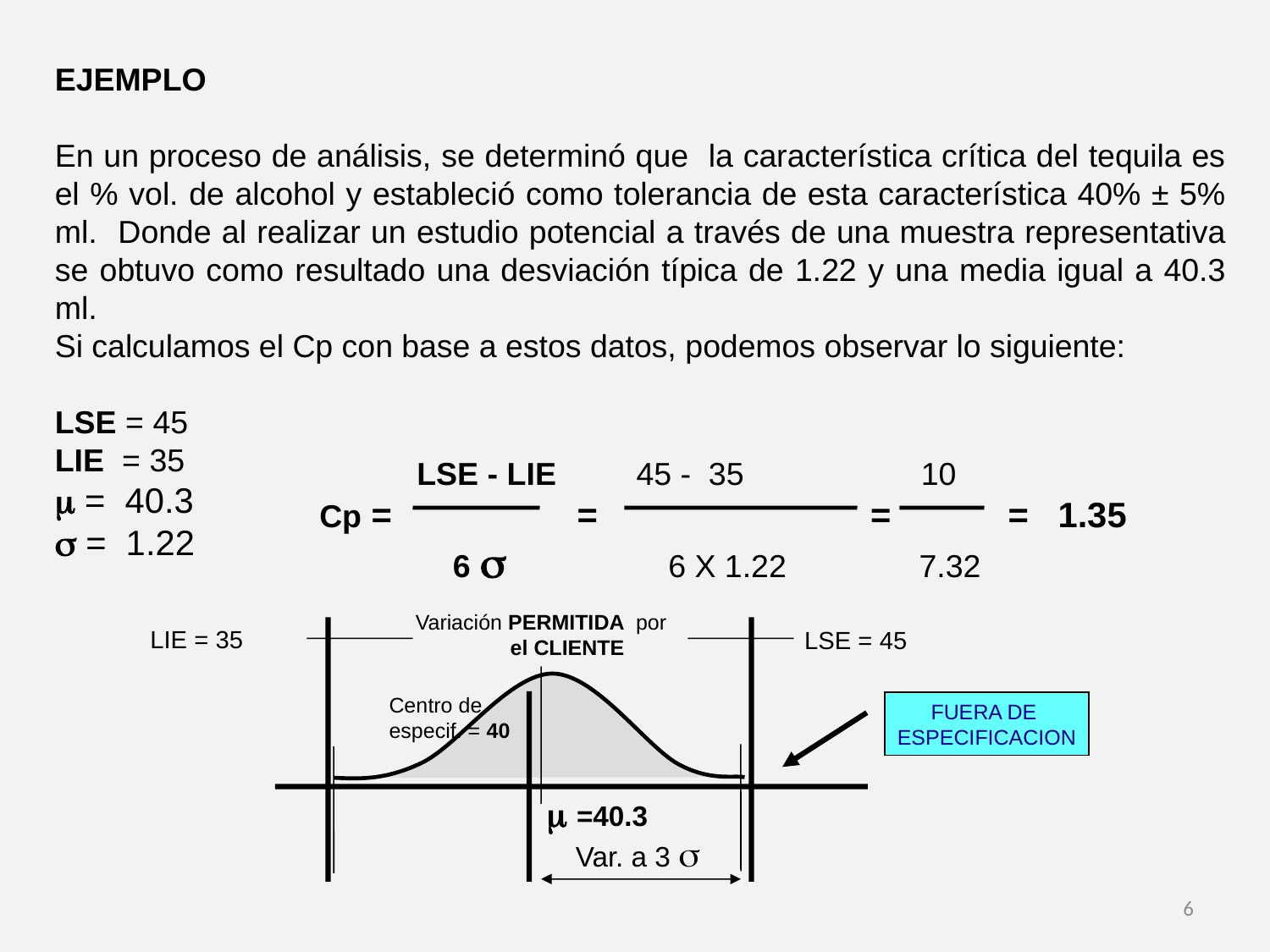

EJEMPLO

En un proceso de análisis, se determinó que  la característica crítica del tequila es el % vol. de alcohol y estableció como tolerancia de esta característica 40% ± 5% ml.  Donde al realizar un estudio potencial a través de una muestra representativa se obtuvo como resultado una desviación típica de 1.22 y una media igual a 40.3 ml.
Si calculamos el Cp con base a estos datos, podemos observar lo siguiente:

LSE = 45
LIE  = 35
μ =  40.3
σ =  1.22
          LSE - LIE         45 -  35                    10
Cp =                   =                            =            =   1.35
               6 σ	        6 X 1.22               7.32

Variación PERMITIDA  por
                el CLIENTE
LIE = 35

LSE = 45

Centro de
especif. = 40

FUERA DE
ESPECIFICACION

μ =40.3

Var. a 3 σ

6